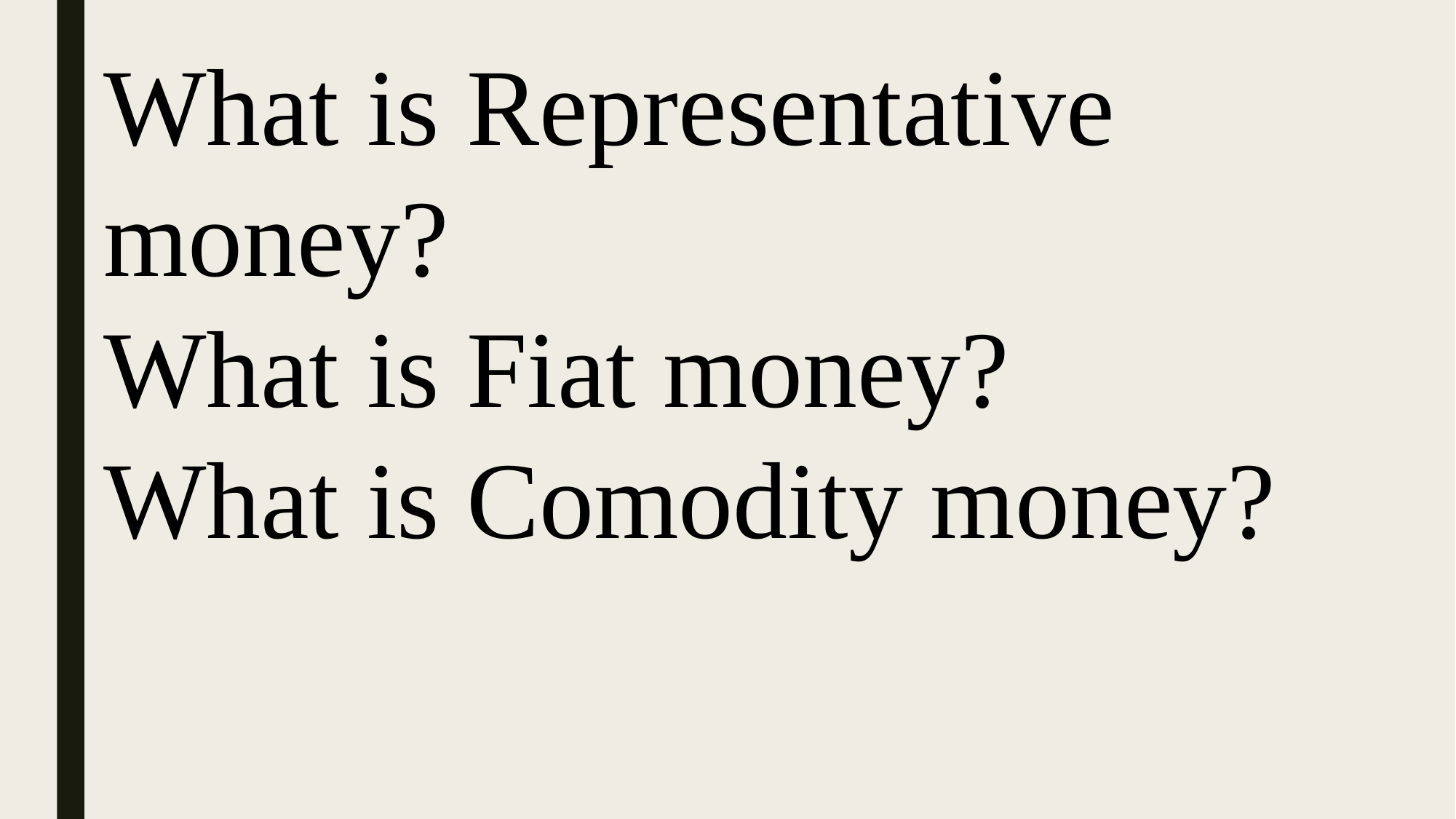

What is Representative money?
What is Fiat money?
What is Comodity money?